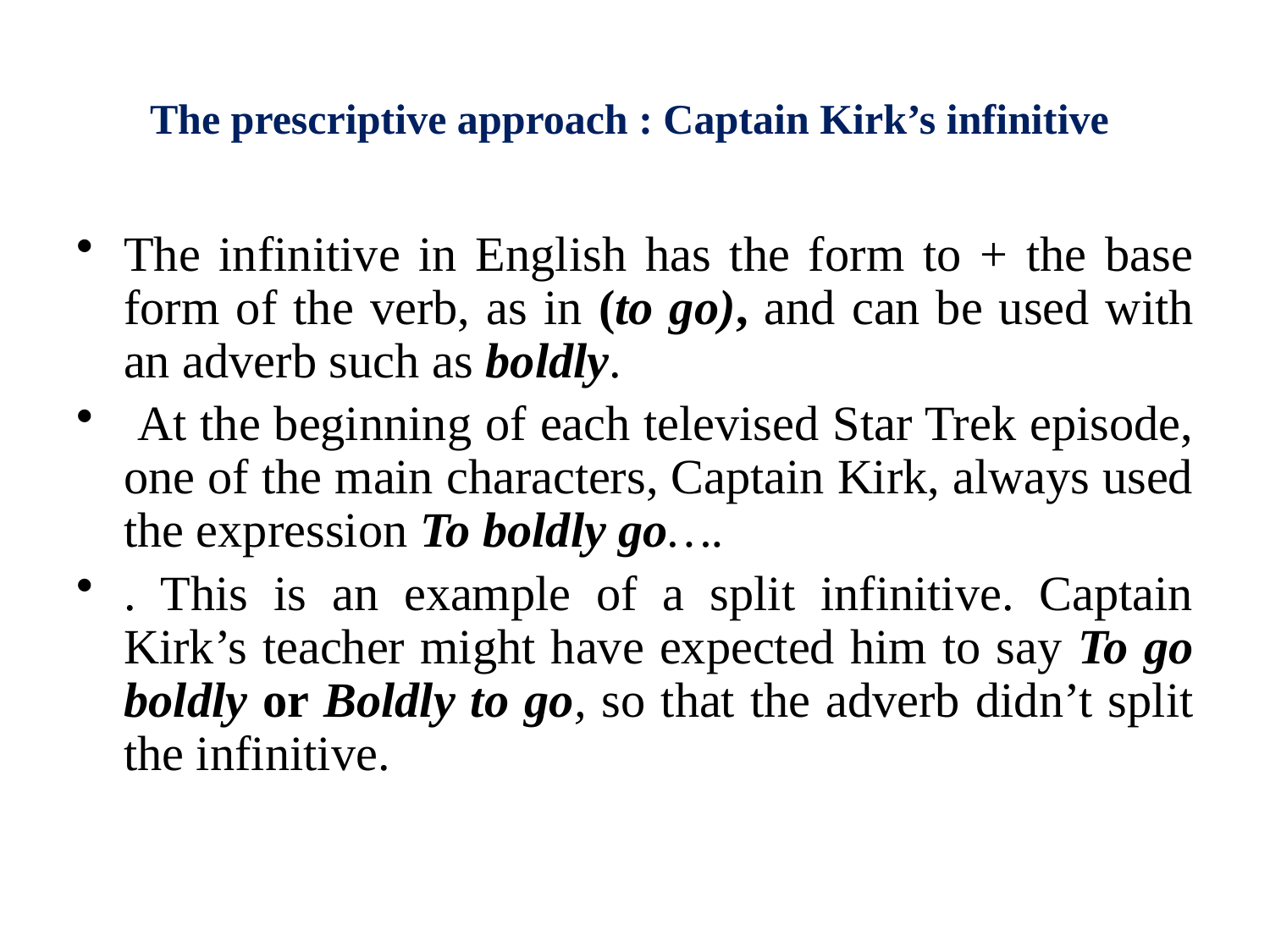

# The prescriptive approach : Captain Kirk’s infinitive
The infinitive in English has the form to + the base form of the verb, as in (to go), and can be used with an adverb such as boldly.
 At the beginning of each televised Star Trek episode, one of the main characters, Captain Kirk, always used the expression To boldly go….
. This is an example of a split infinitive. Captain Kirk’s teacher might have expected him to say To go boldly or Boldly to go, so that the adverb didn’t split the infinitive.